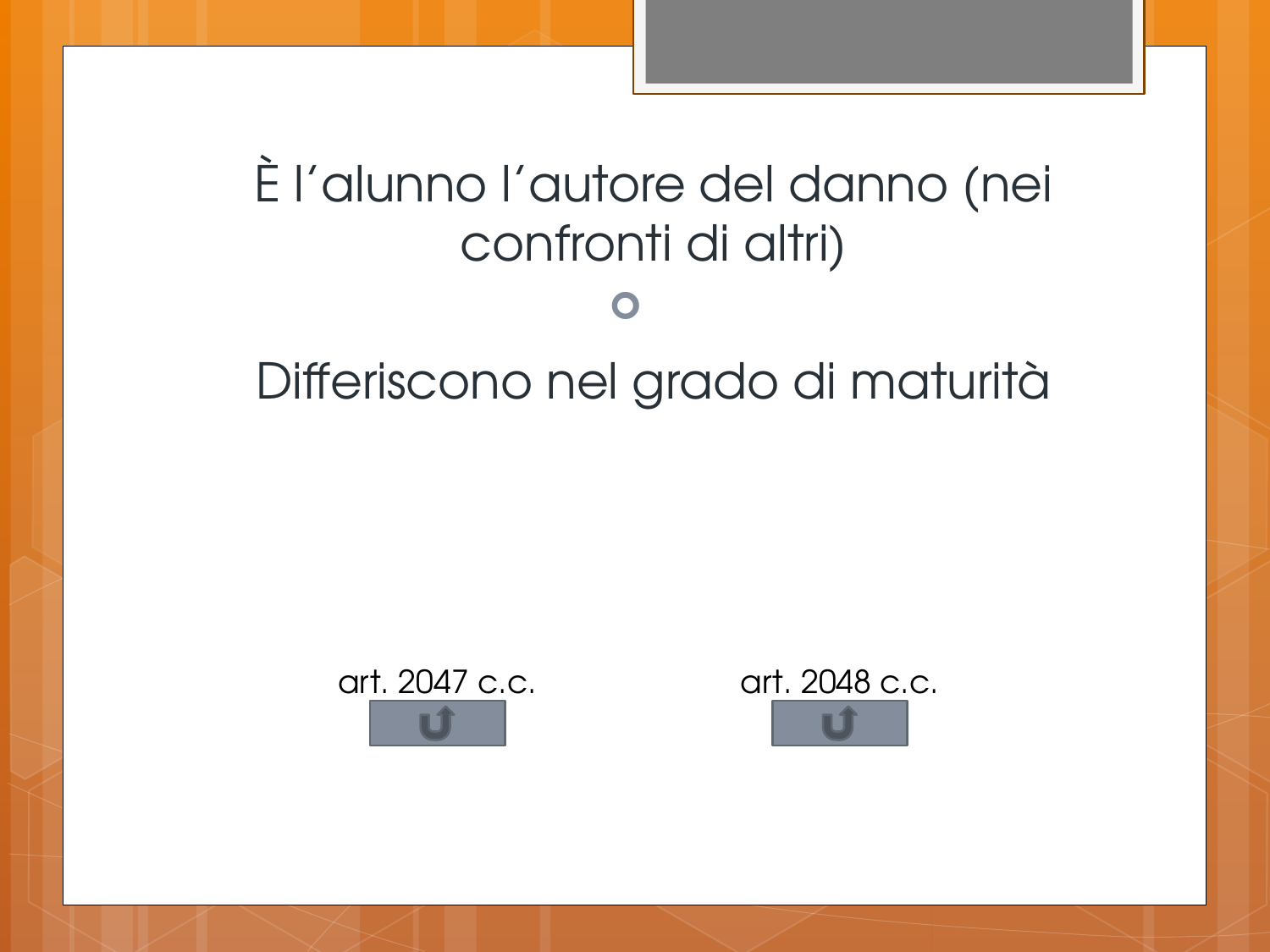

È l’alunno l’autore del danno (nei confronti di altri)

Differiscono nel grado di maturità
art. 2047 c.c.
art. 2048 c.c.